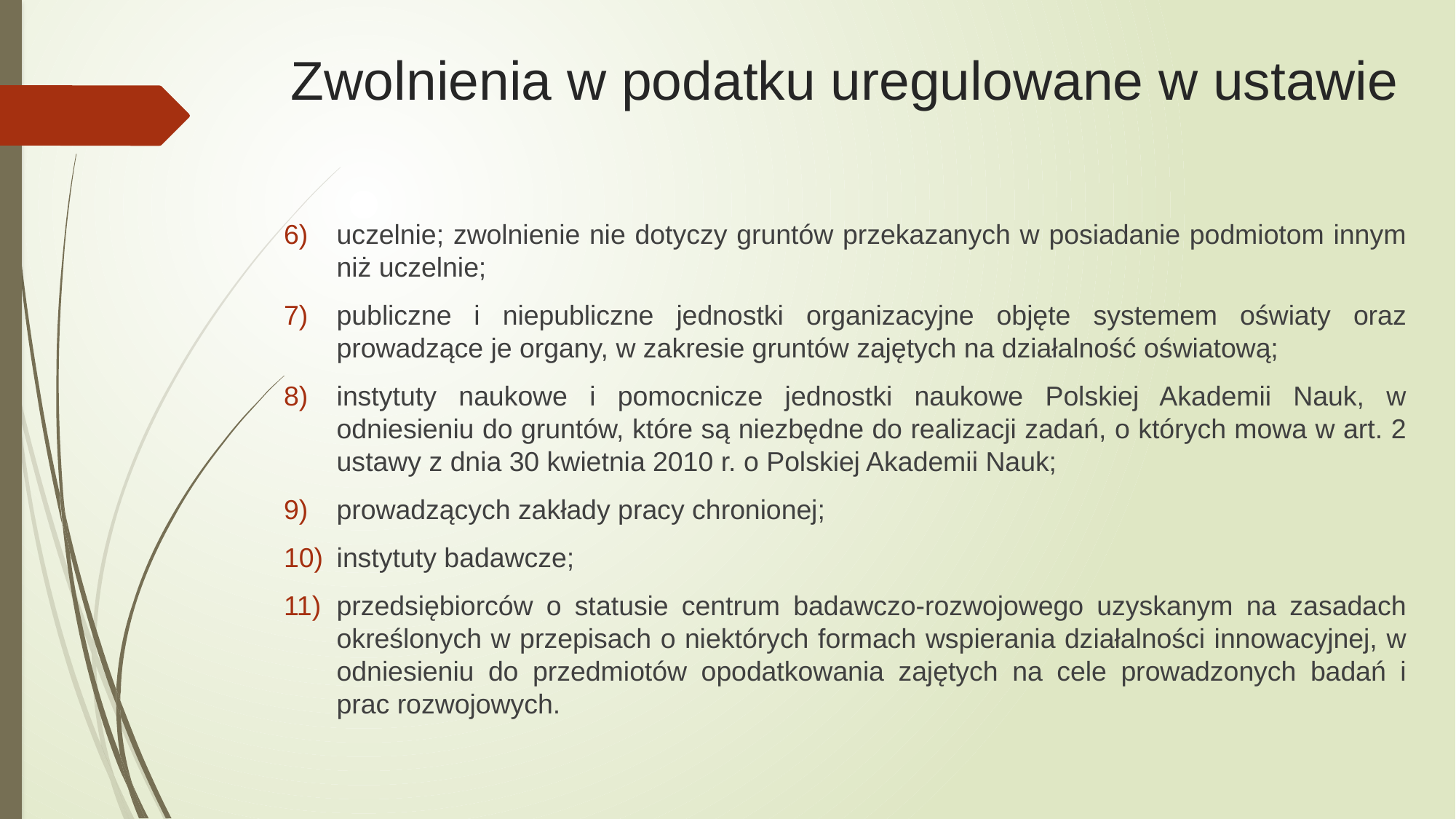

# Zwolnienia w podatku uregulowane w ustawie
uczelnie; zwolnienie nie dotyczy gruntów przekazanych w posiadanie podmiotom innym niż uczelnie;
publiczne i niepubliczne jednostki organizacyjne objęte systemem oświaty oraz prowadzące je organy, w zakresie gruntów zajętych na działalność oświatową;
instytuty naukowe i pomocnicze jednostki naukowe Polskiej Akademii Nauk, w odniesieniu do gruntów, które są niezbędne do realizacji zadań, o których mowa w art. 2 ustawy z dnia 30 kwietnia 2010 r. o Polskiej Akademii Nauk;
prowadzących zakłady pracy chronionej;
instytuty badawcze;
przedsiębiorców o statusie centrum badawczo-rozwojowego uzyskanym na zasadach określonych w przepisach o niektórych formach wspierania działalności innowacyjnej, w odniesieniu do przedmiotów opodatkowania zajętych na cele prowadzonych badań i prac rozwojowych.